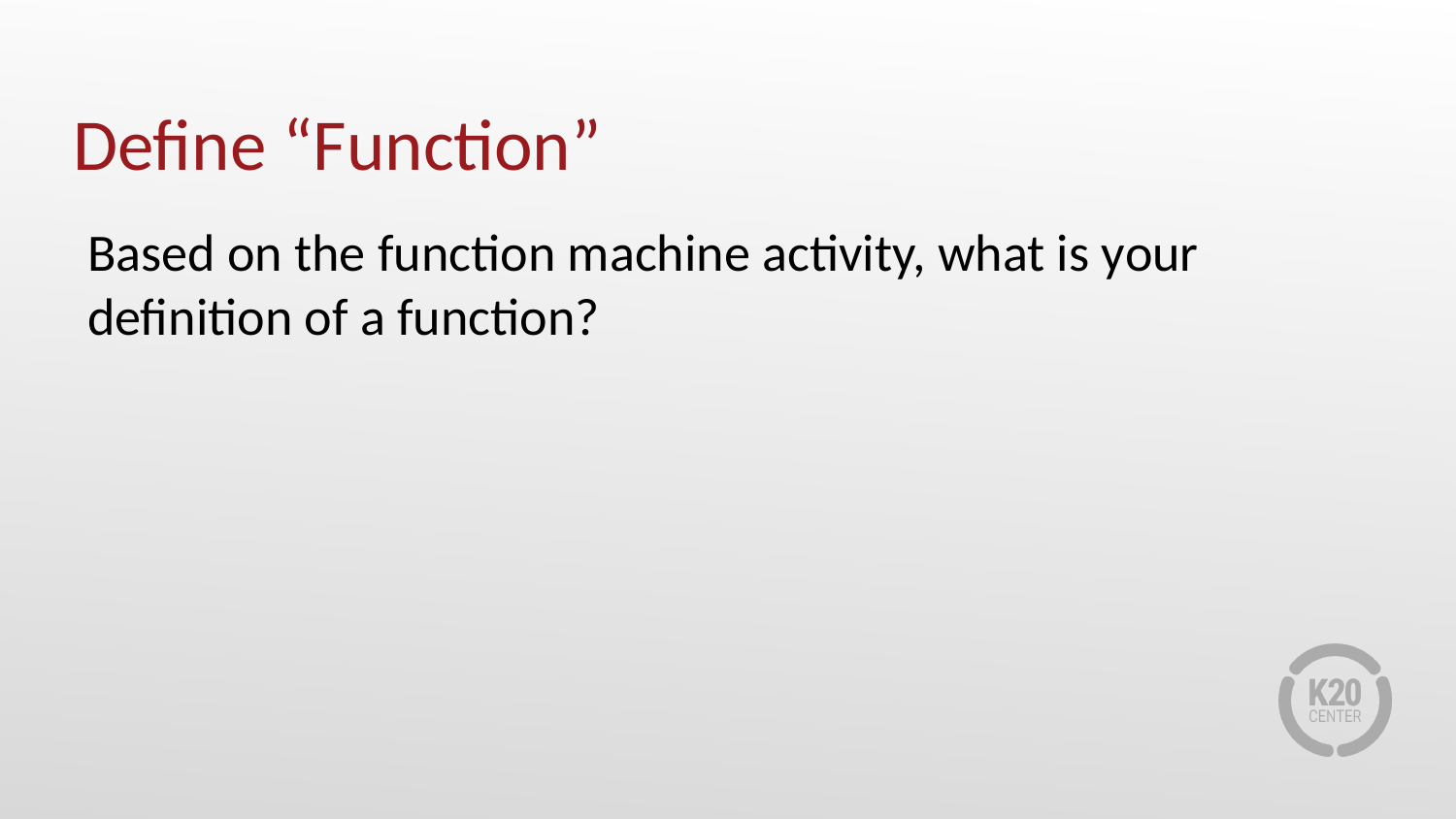

# Define “Function”
Based on the function machine activity, what is your definition of a function?